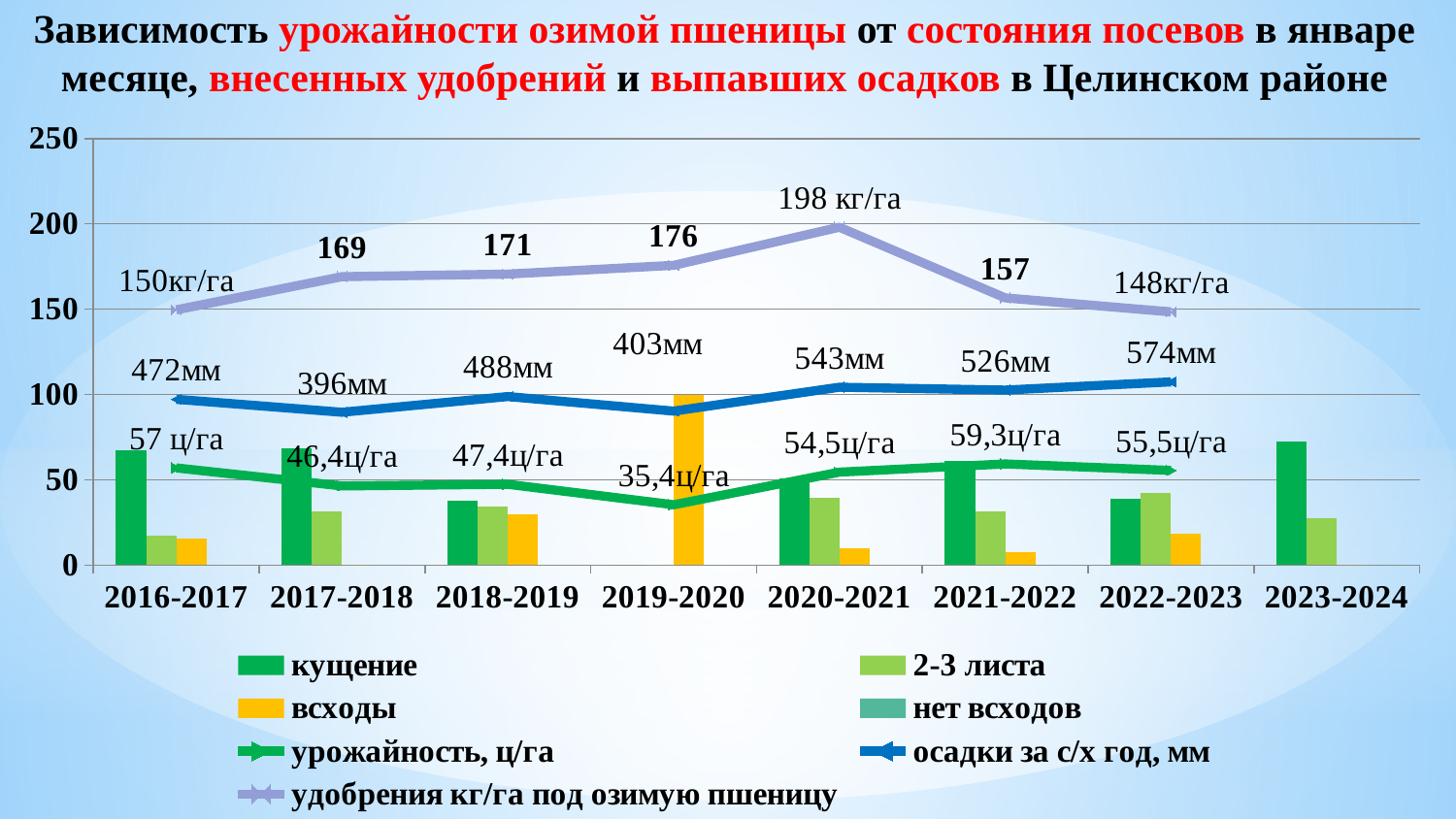

Зависимость урожайности озимой пшеницы от состояния посевов в январе месяце, внесенных удобрений и выпавших осадков в Целинском районе

### Chart

| Category | кущение | 2-3 листа | всходы | нет всходов | урожайность, ц/га | осадки за с/х год, мм | удобрения кг/га под озимую пшеницу |
|---|---|---|---|---|---|---|---|
| 2016-2017 | 67.3 | 17.2 | 15.5 | 0.0 | 57.0 | 97.2 | 149.596 |
| 2017-2018 | 68.7 | 31.3 | 0.0 | 0.0 | 46.4 | 89.6 | 169.054 |
| 2018-2019 | 37.9 | 34.3 | 29.8 | 0.0 | 47.4 | 98.8 | 170.54 |
| 2019-2020 | 0.0 | 0.0 | 100.0 | 0.0 | 35.4 | 90.3 | 175.7 |
| 2020-2021 | 50.9 | 39.2 | 9.9 | 0.0 | 54.5 | 104.3 | 198.0 |
| 2021-2022 | 61.4 | 31.3 | 7.9 | 0.0 | 59.3 | 102.6 | 156.63220254374247 |
| 2022-2023 | 39.14807302231238 | 42.59634888438134 | 18.255578093306283 | 0.0 | 55.5 | 107.4 | 148.41456175469492 |
| 2023-2024 | 72.64057564721435 | 27.359004049620992 | 0.0 | 0.0 | None | None | None |